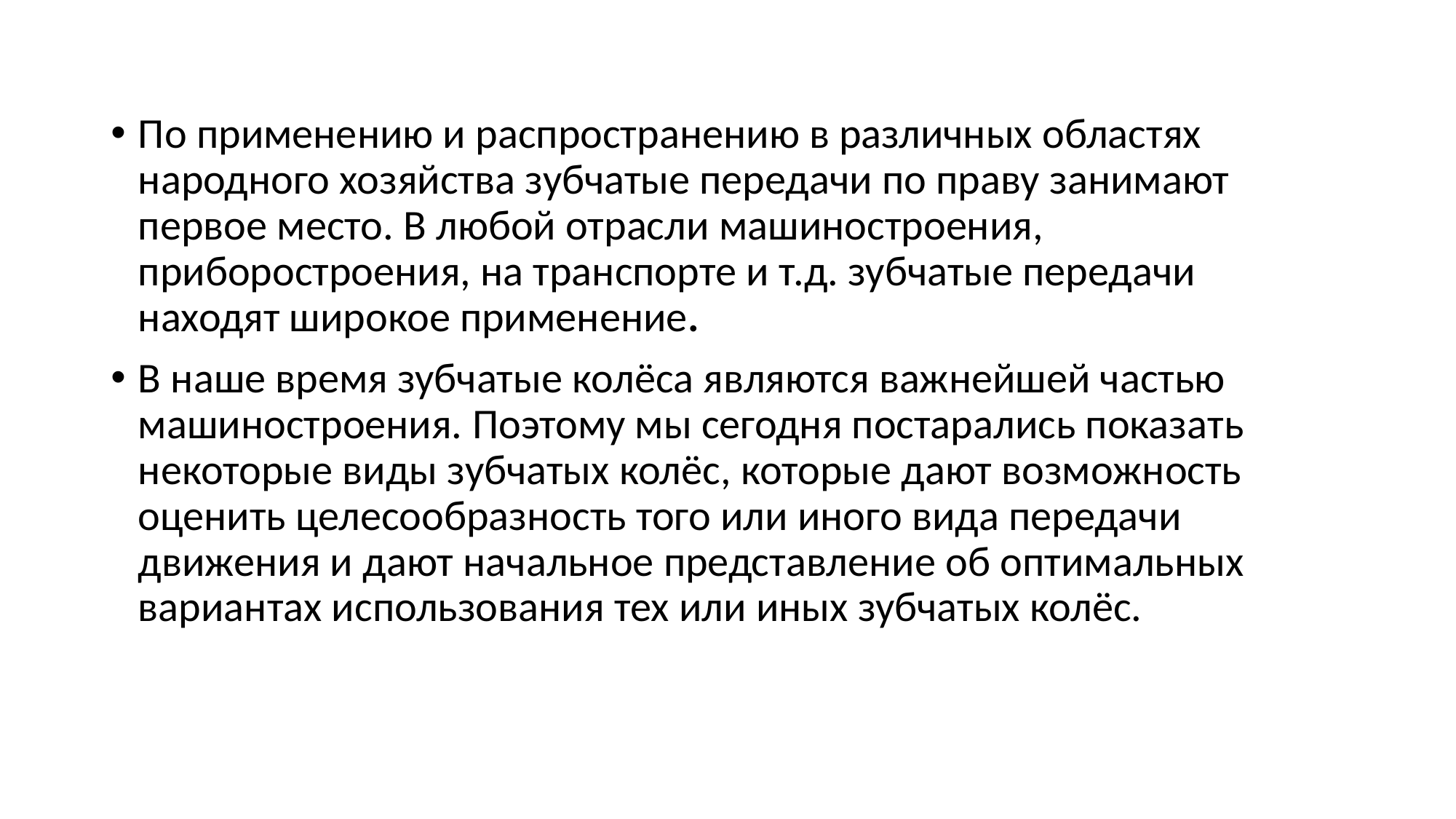

#
По применению и распространению в различных областях народного хозяйства зубчатые передачи по праву занимают первое место. В любой отрасли машиностроения, приборостроения, на транспорте и т.д. зубчатые передачи находят широкое применение.
В наше время зубчатые колёса являются важнейшей частью машиностроения. Поэтому мы сегодня постарались показать некоторые виды зубчатых колёс, которые дают возможность оценить целесообразность того или иного вида передачи движения и дают начальное представление об оптимальных вариантах использования тех или иных зубчатых колёс.